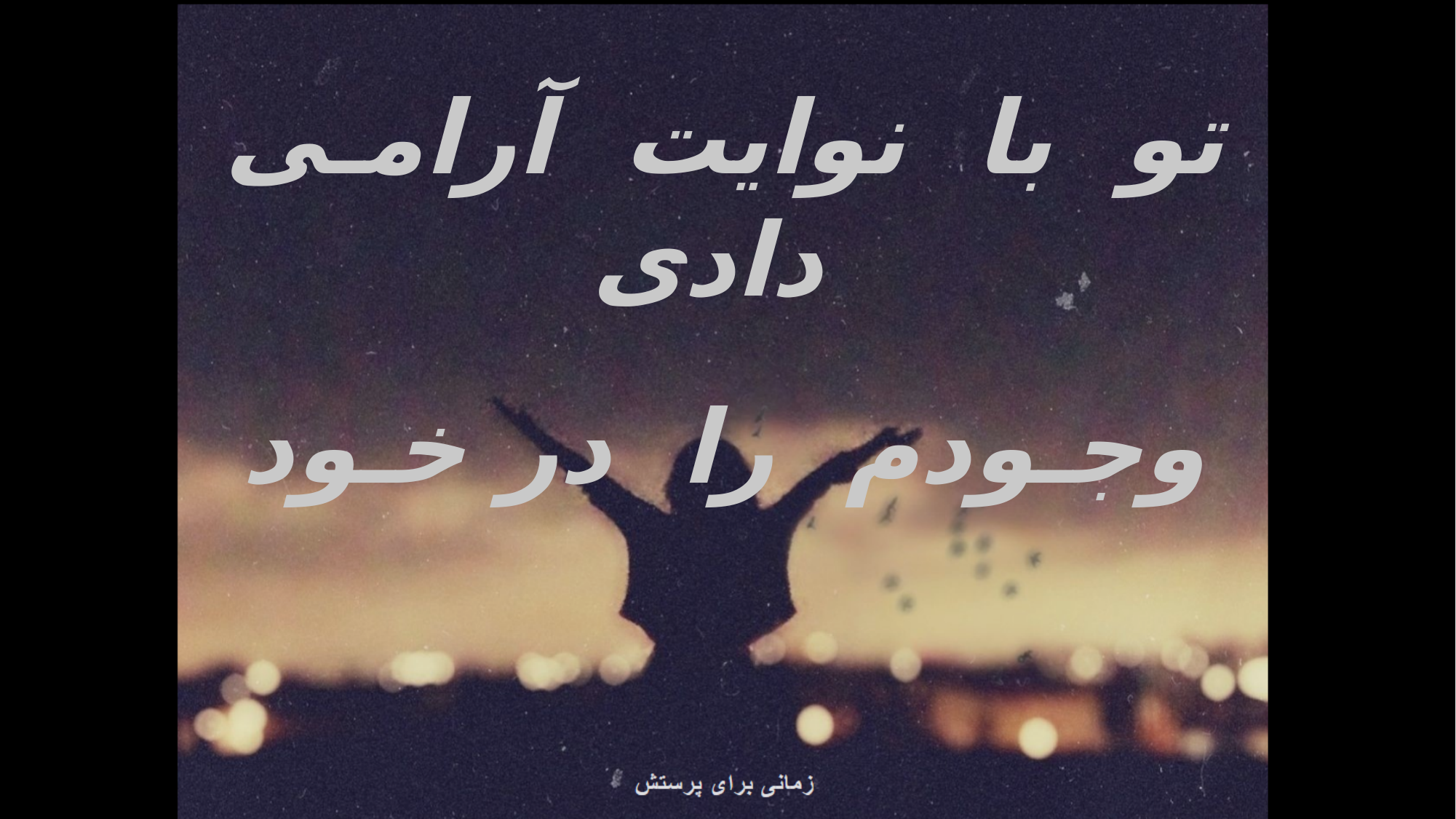

تو  با  نوایت  آرامـی  دادی

وجـودم  را  در خـود